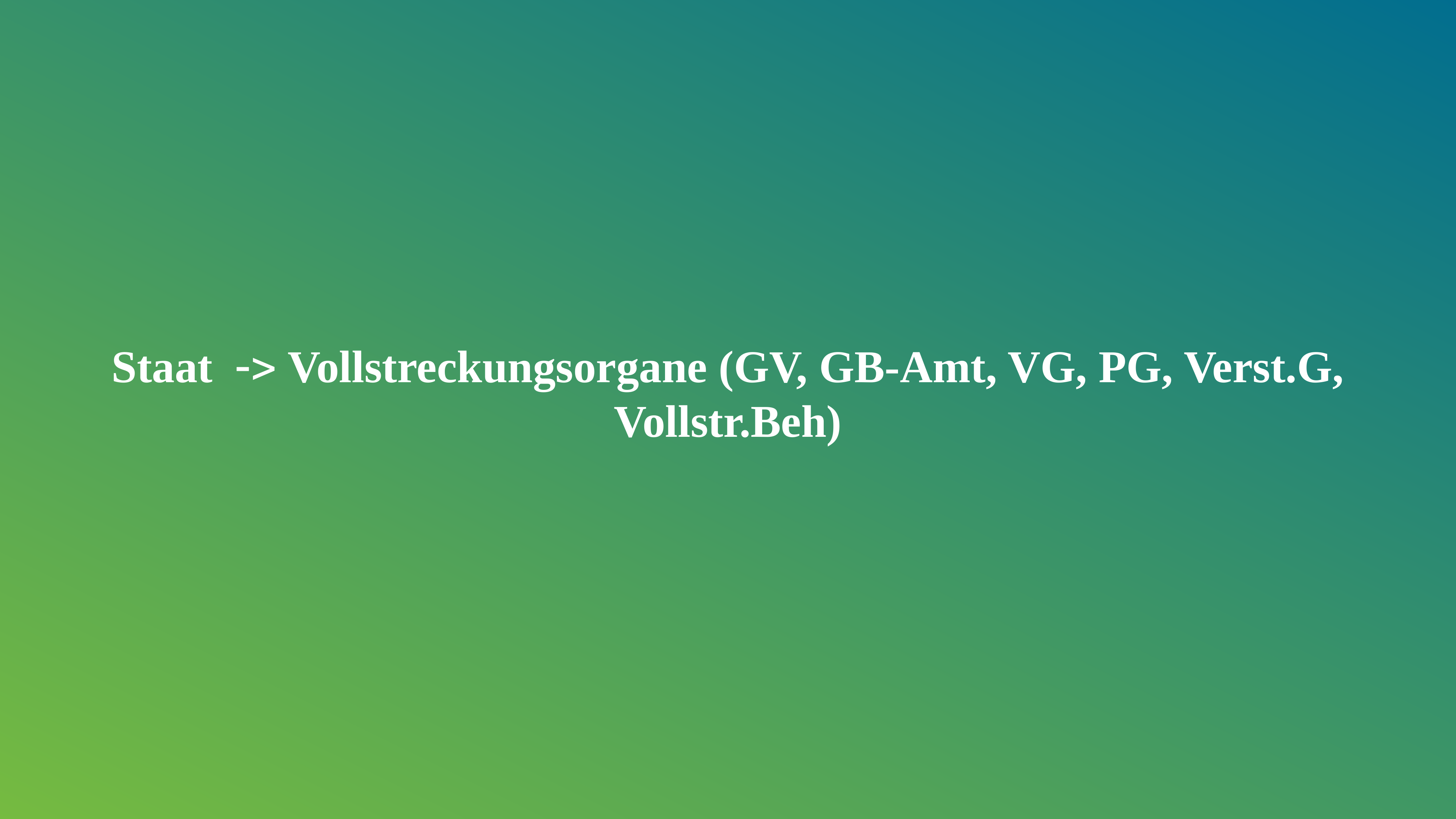

Staat −> Vollstreckungsorgane (GV, GB-Amt, VG, PG, Verst.G, Vollstr.Beh)